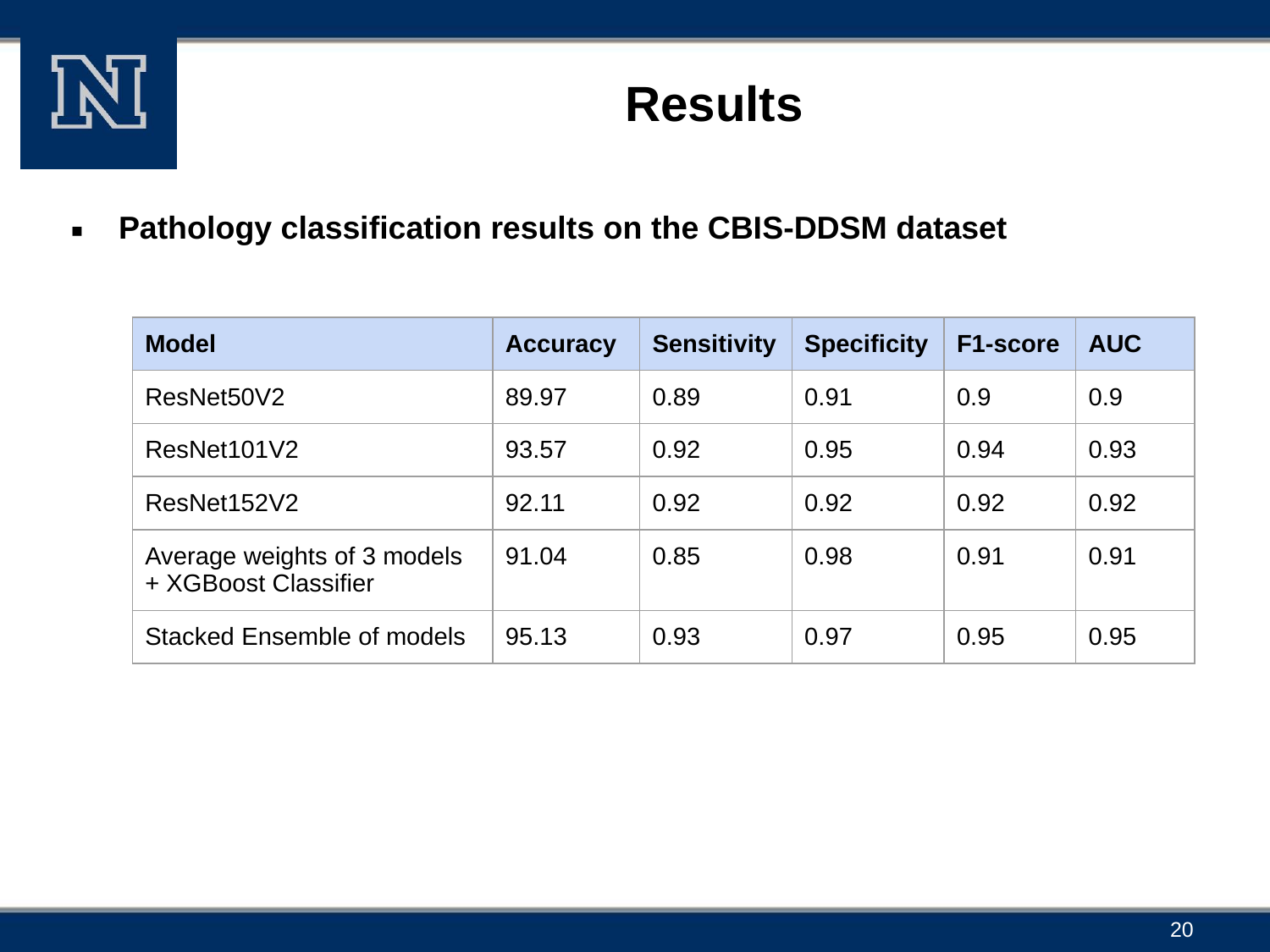

# Results
Pathology classification results on the CBIS-DDSM dataset
| Model | Accuracy | Sensitivity | Specificity | F1-score | AUC |
| --- | --- | --- | --- | --- | --- |
| ResNet50V2 | 89.97 | 0.89 | 0.91 | 0.9 | 0.9 |
| ResNet101V2 | 93.57 | 0.92 | 0.95 | 0.94 | 0.93 |
| ResNet152V2 | 92.11 | 0.92 | 0.92 | 0.92 | 0.92 |
| Average weights of 3 models + XGBoost Classifier | 91.04 | 0.85 | 0.98 | 0.91 | 0.91 |
| Stacked Ensemble of models | 95.13 | 0.93 | 0.97 | 0.95 | 0.95 |
20